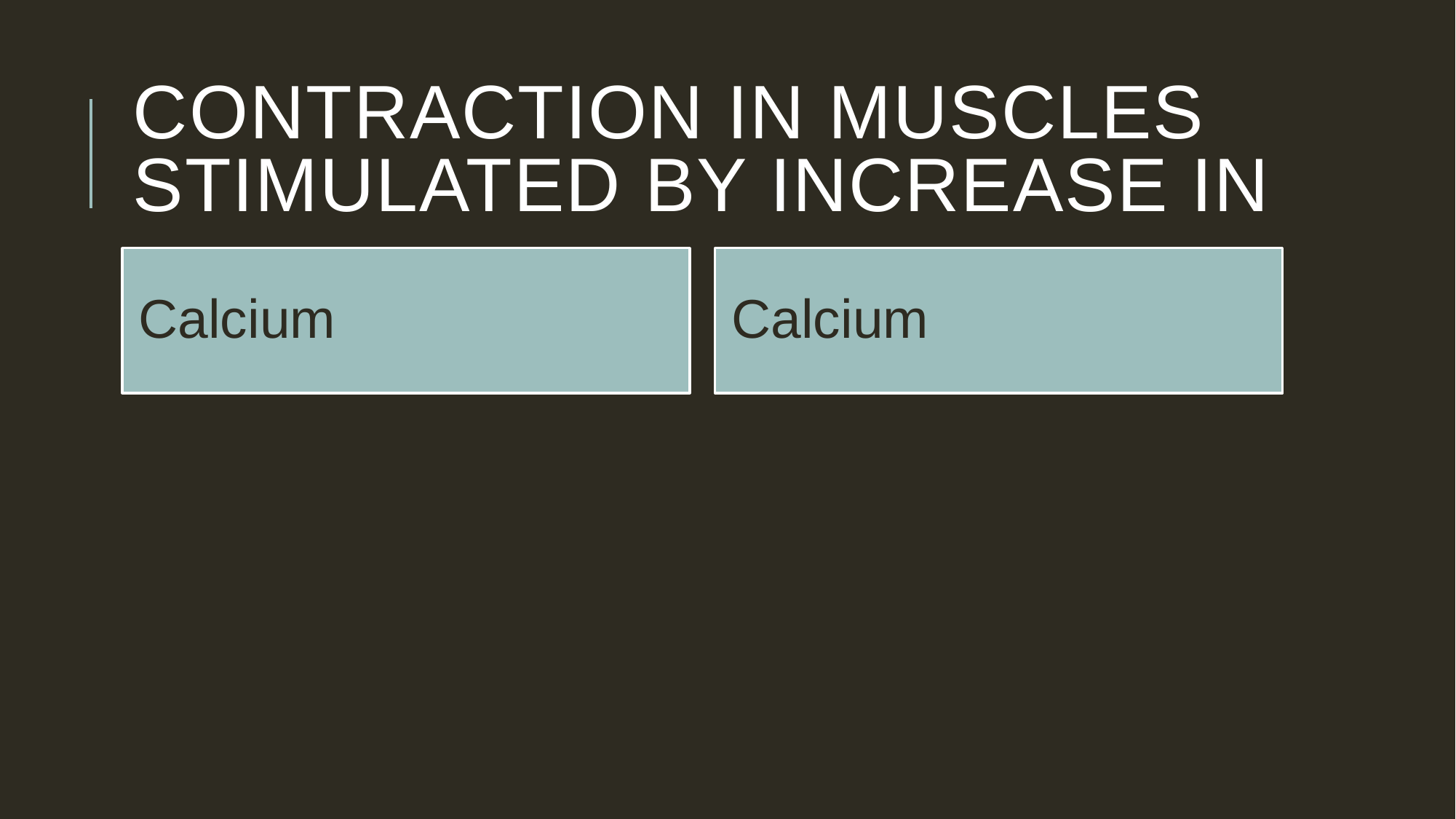

# Contraction in Muscles stimulated by increase in
Calcium
Calcium